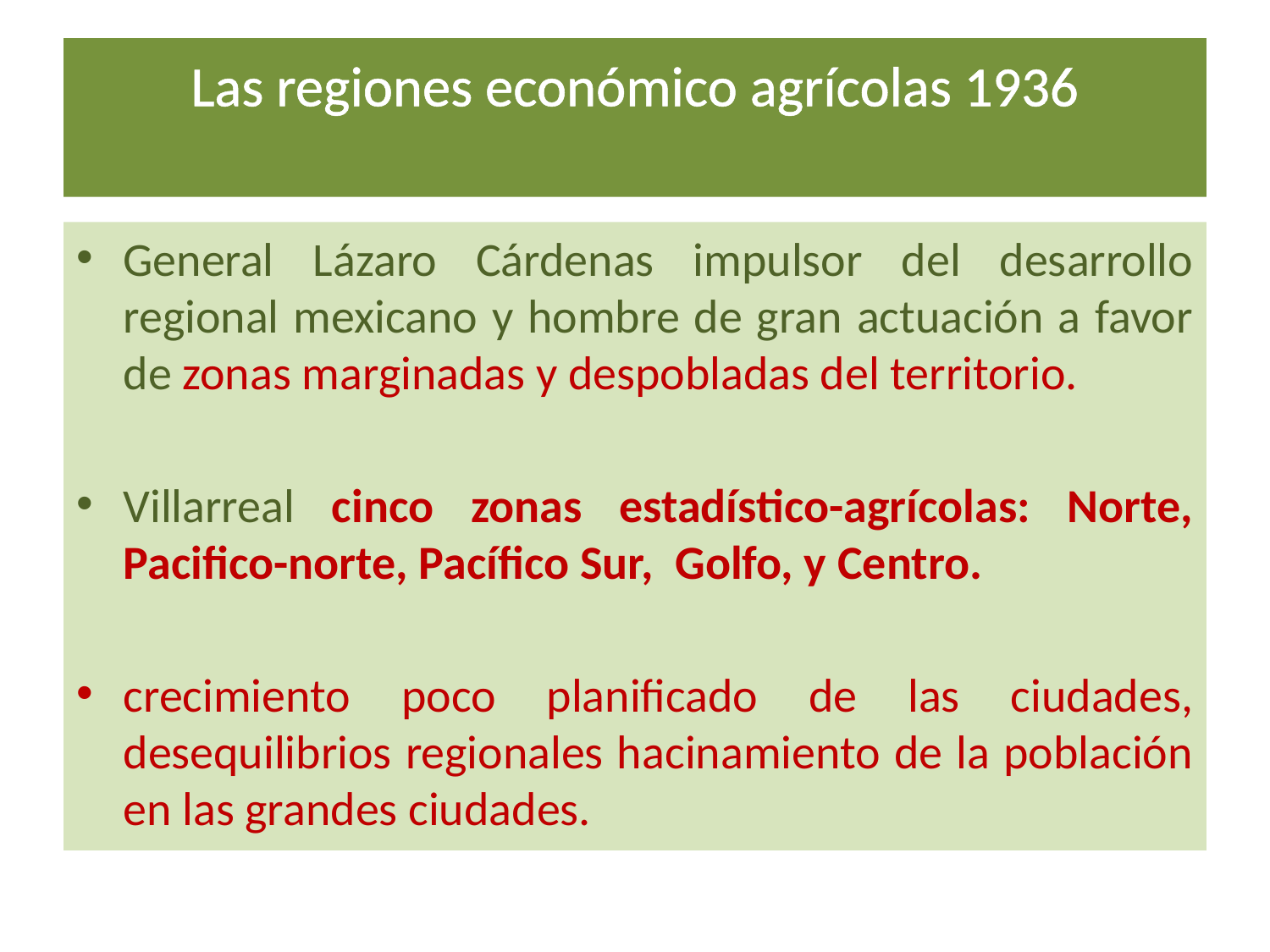

# Las regiones económico agrícolas 1936
General Lázaro Cárdenas impulsor del desarrollo regional mexicano y hombre de gran actuación a favor de zonas marginadas y despobladas del territorio.

Villarreal cinco zonas estadístico-agrícolas: Norte, Pacifico-norte, Pacífico Sur,  Golfo, y Centro.

crecimiento poco planificado de las ciudades, desequilibrios regionales hacinamiento de la población en las grandes ciudades.